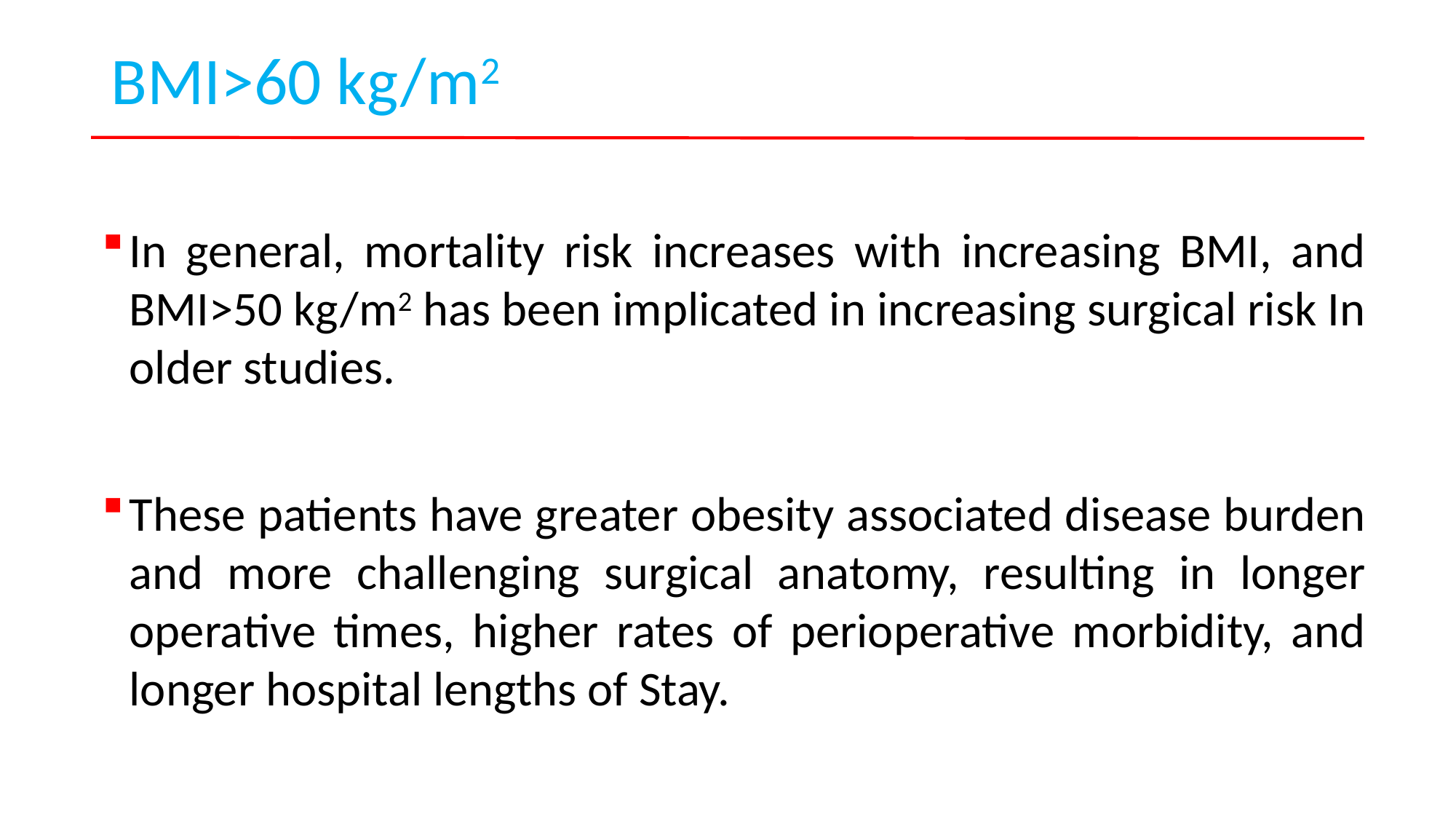

# BMI>60 kg/m2
In general, mortality risk increases with increasing BMI, and BMI>50 kg/m2 has been implicated in increasing surgical risk In older studies.

These patients have greater obesity associated disease burden and more challenging surgical anatomy, resulting in longer operative times, higher rates of perioperative morbidity, and longer hospital lengths of Stay.